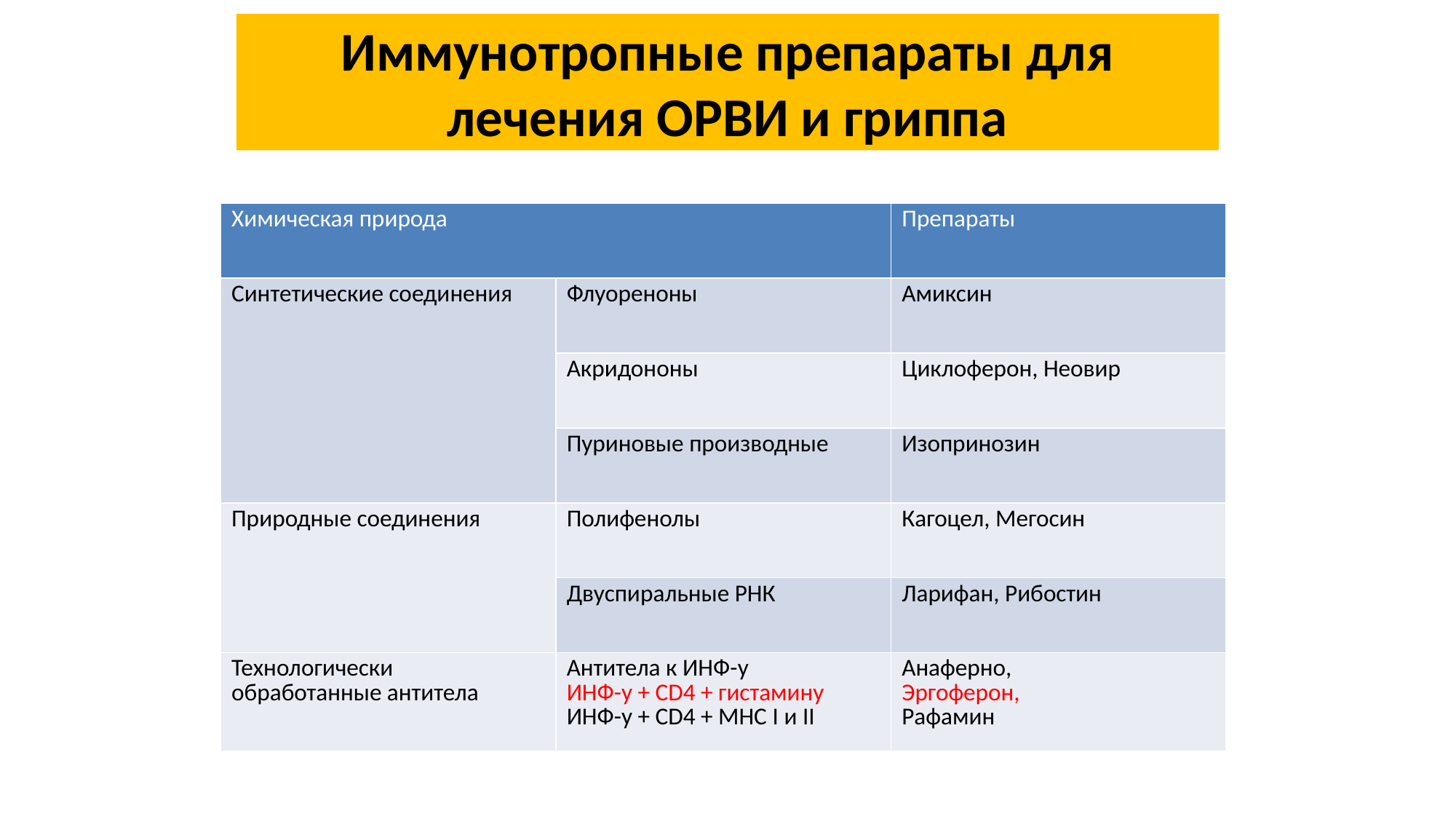

# Иммунотропные препараты для лечения ОРВИ и гриппа
| Химическая природа |  | Препараты |
| --- | --- | --- |
| Синтетические соединения | Флуореноны | Амиксин |
|  | Акридононы | Циклоферон, Неовир |
|  | Пуриновые производные | Изопринозин |
| Природные соединения | Полифенолы | Кагоцел, Мегосин |
|  | Двуспиральные РНК | Ларифан, Рибостин |
| Технологически обработанные антитела | Антитела к ИНФ-y ИНФ-y + CD4 + гистамину ИНФ-y + CD4 + МНС I и II | Анаферно, Эргоферон, Рафамин |